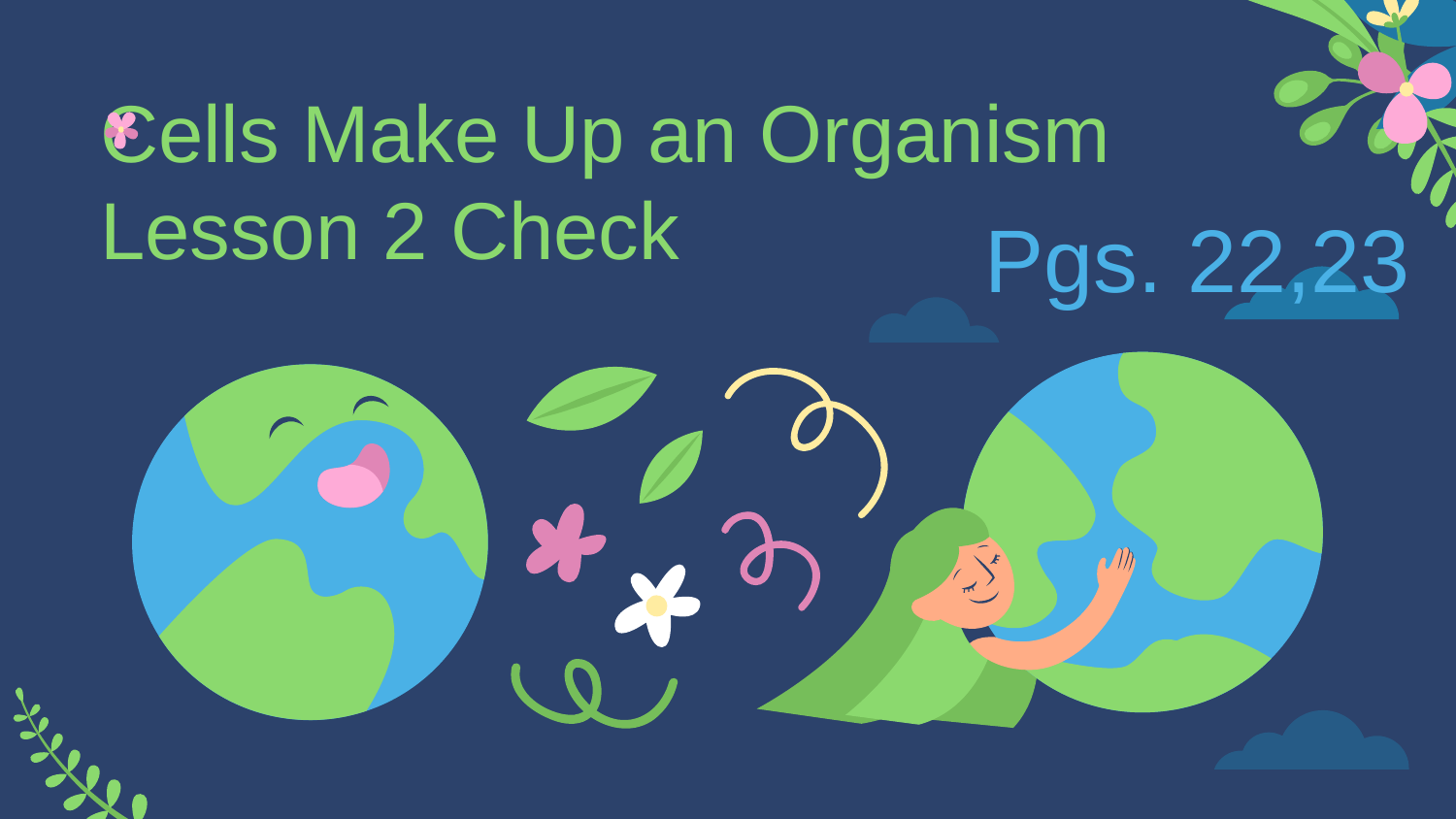

# Cells Make Up an Organism Lesson 2 Check

Pgs. 22,23